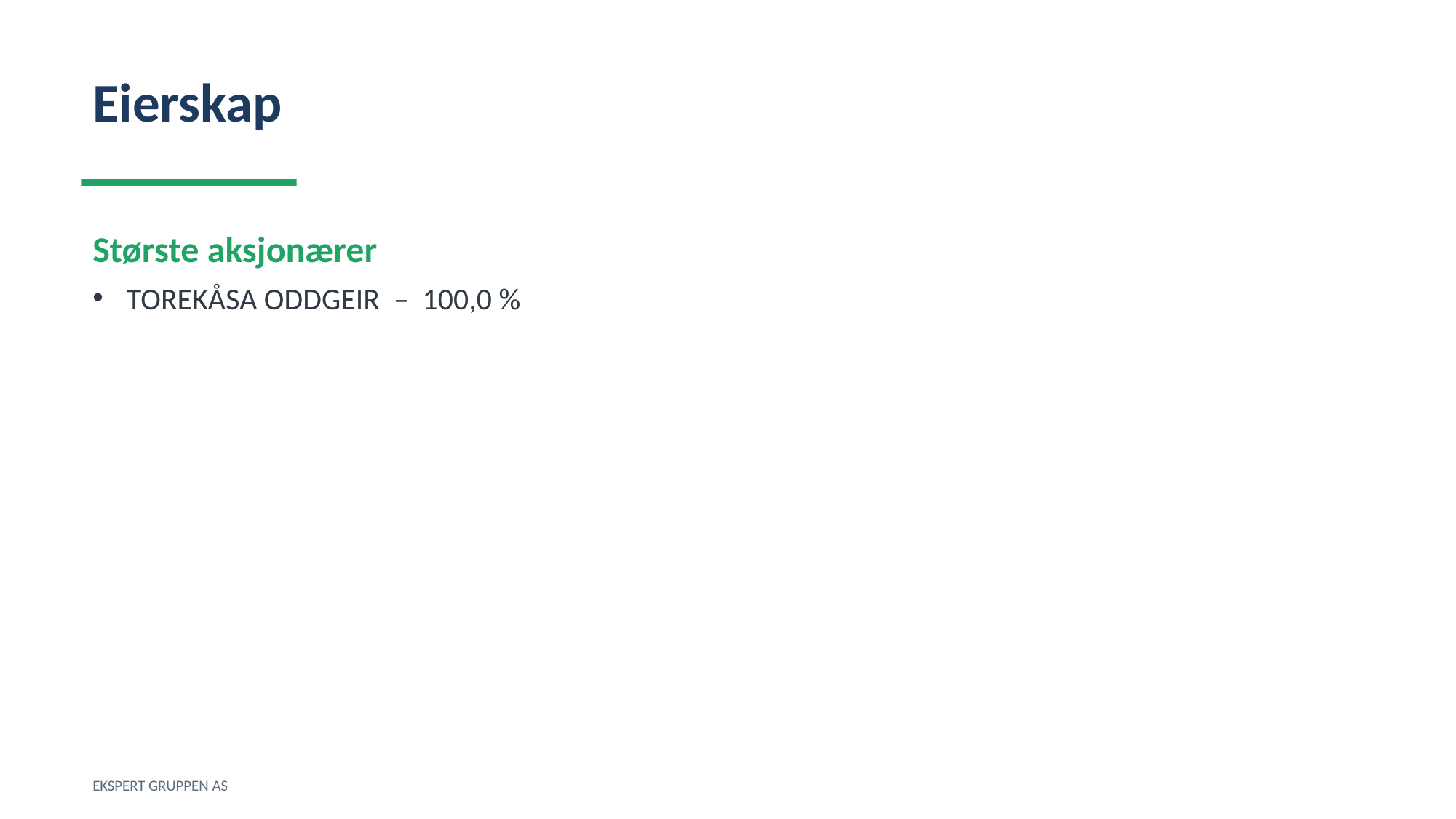

Eierskap

Største aksjonærer
TOREKÅSA ODDGEIR  –  100,0 %
EKSPERT GRUPPEN AS